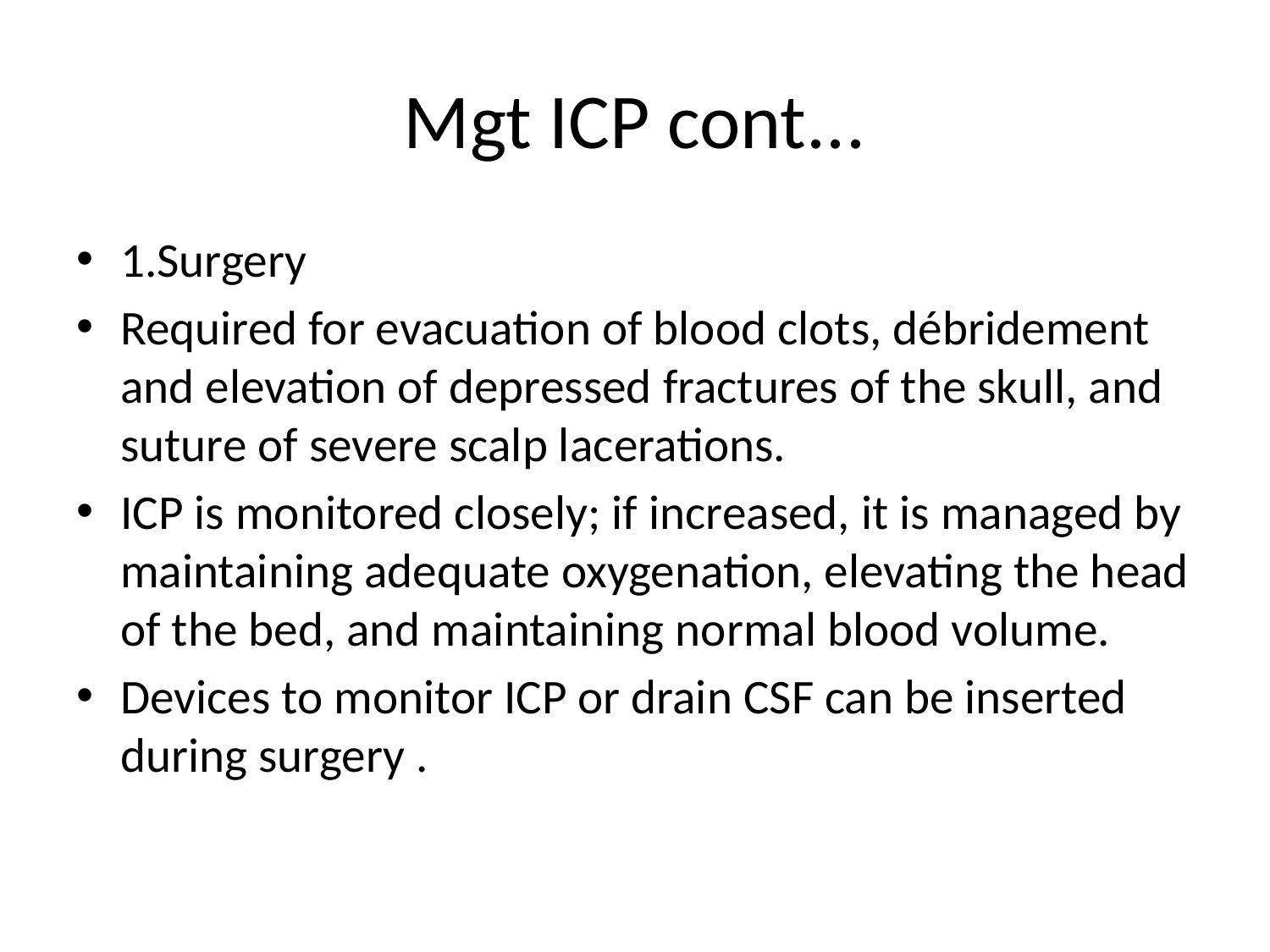

# Mgt ICP cont...
1.Surgery
Required for evacuation of blood clots, débridement and elevation of depressed fractures of the skull, and suture of severe scalp lacerations.
ICP is monitored closely; if increased, it is managed by maintaining adequate oxygenation, elevating the head of the bed, and maintaining normal blood volume.
Devices to monitor ICP or drain CSF can be inserted during surgery .